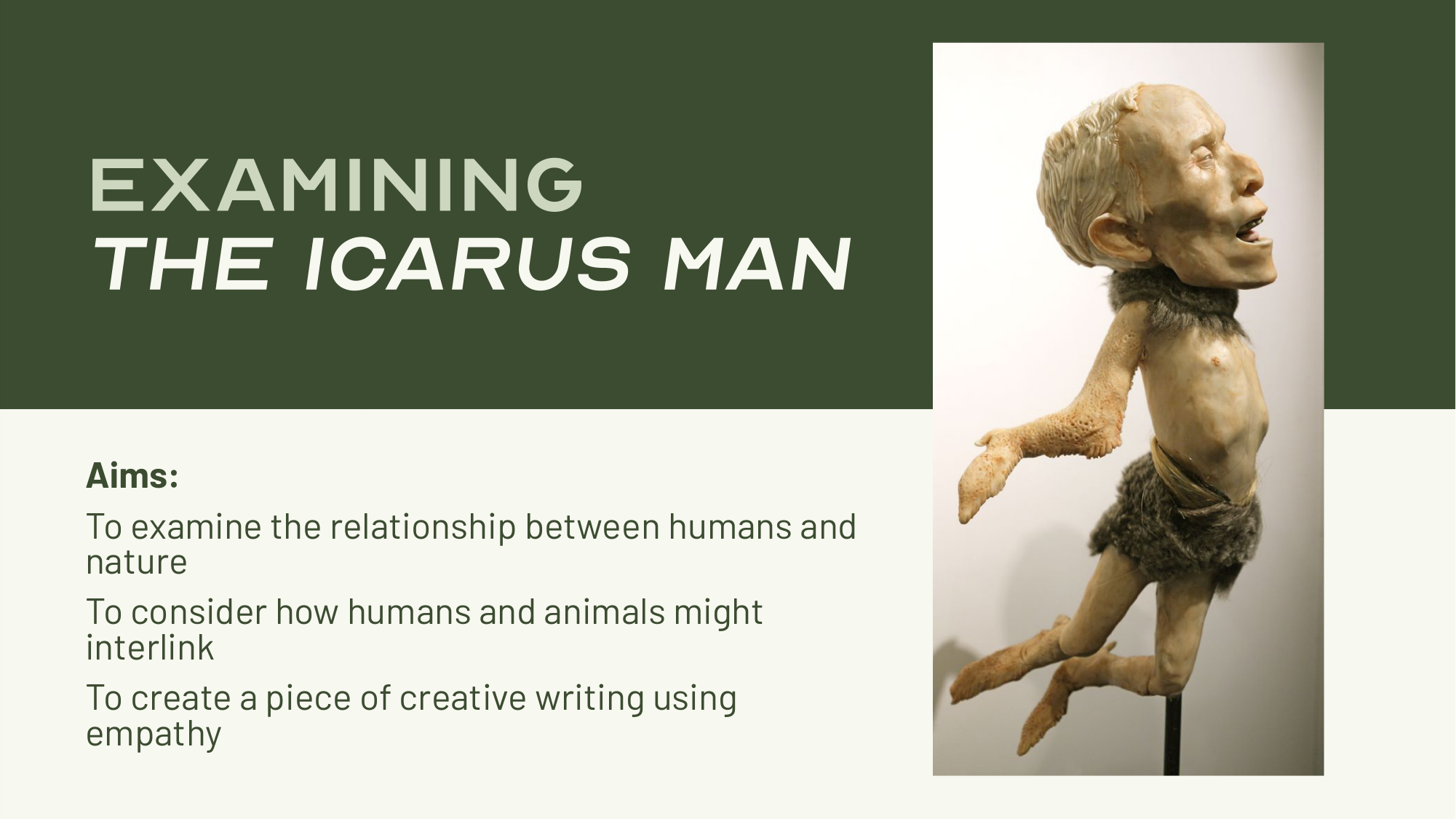

Aims:
To examine the relationship between humans and nature
To consider how humans and animals might interlink
To create a piece of creative writing using empathy